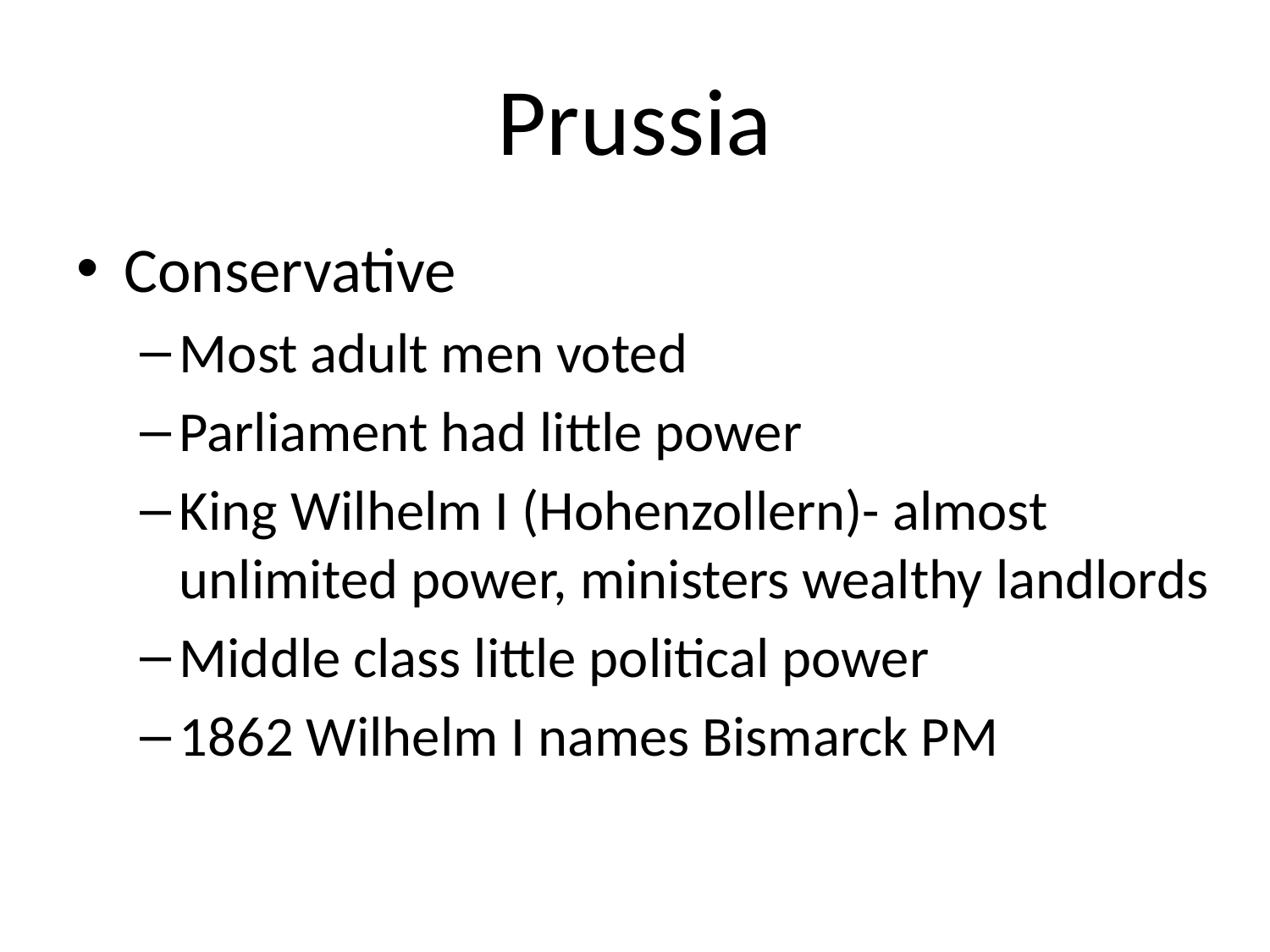

# Prussia
Conservative
Most adult men voted
Parliament had little power
King Wilhelm I (Hohenzollern)- almost unlimited power, ministers wealthy landlords
Middle class little political power
1862 Wilhelm I names Bismarck PM